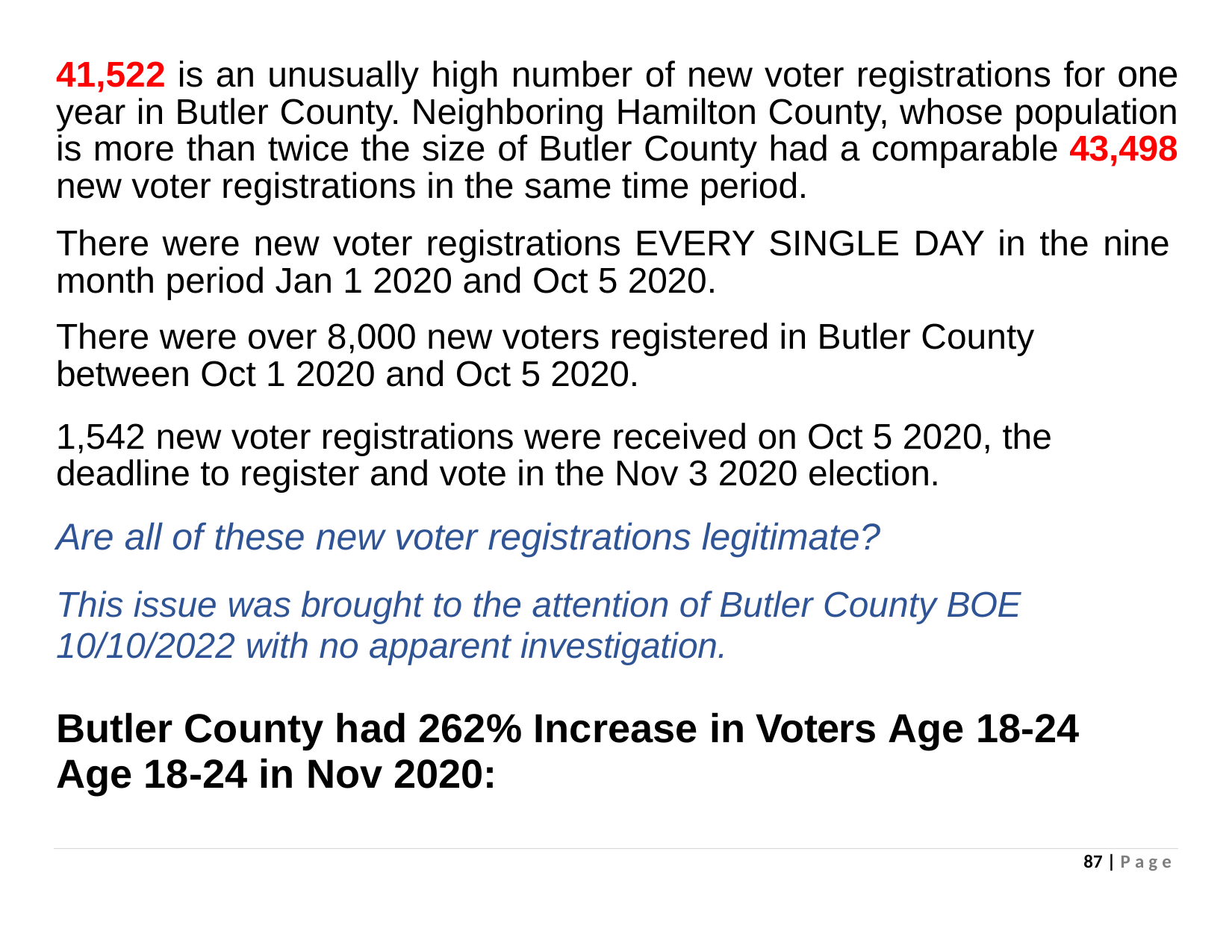

# 41,522 is an unusually high number of new voter registrations for one year in Butler County. Neighboring Hamilton County, whose population is more than twice the size of Butler County had a comparable 43,498 new voter registrations in the same time period.
There were new voter registrations EVERY SINGLE DAY in the nine month period Jan 1 2020 and Oct 5 2020.
There were over 8,000 new voters registered in Butler County between Oct 1 2020 and Oct 5 2020.
1,542 new voter registrations were received on Oct 5 2020, the deadline to register and vote in the Nov 3 2020 election.
Are all of these new voter registrations legitimate?
This issue was brought to the attention of Butler County BOE 10/10/2022 with no apparent investigation.

Butler County had 262% Increase in Voters Age 18-24 Age 18-24 in Nov 2020:
87 | P a g e